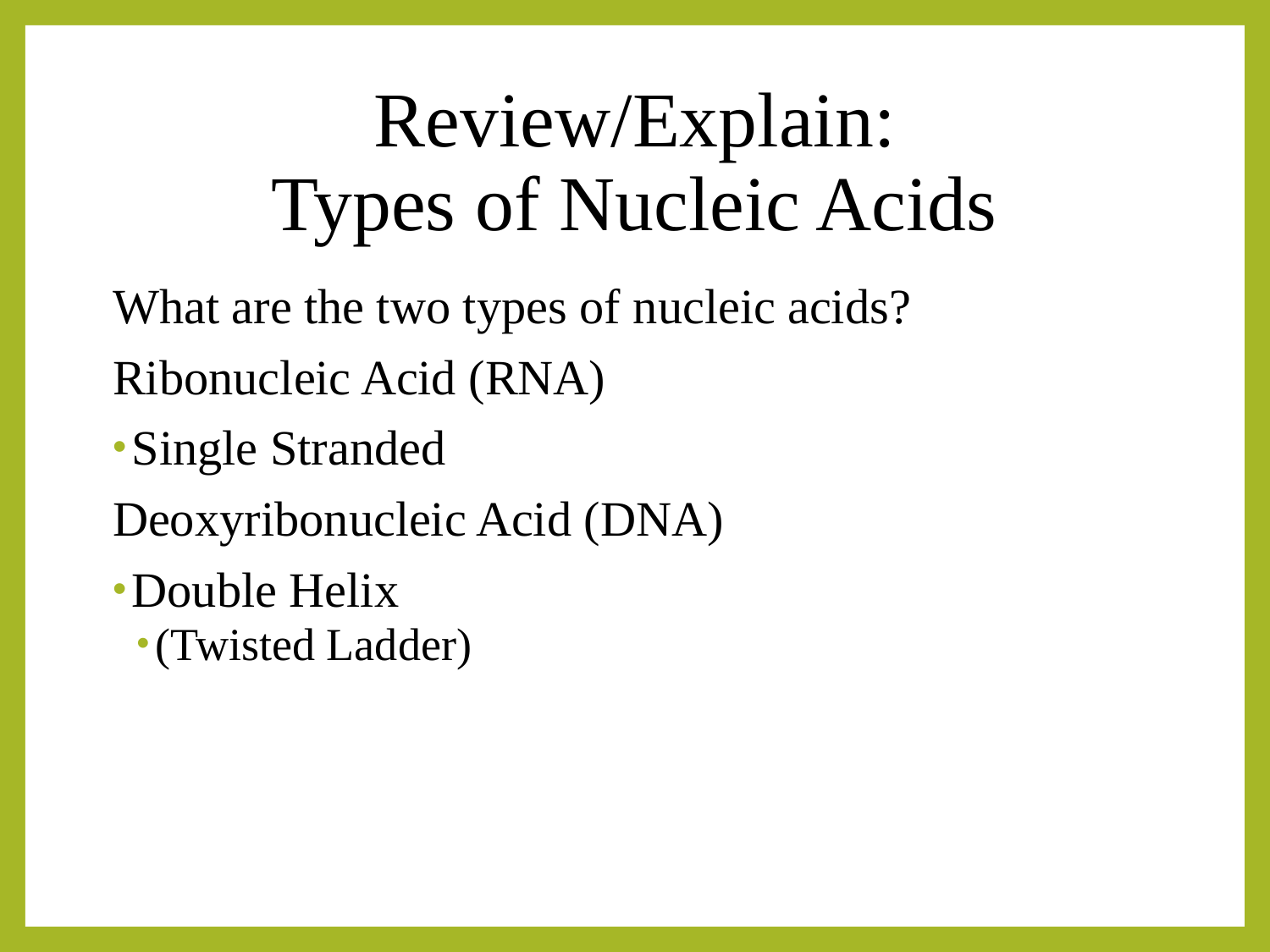

# Review/Explain: Types of Nucleic Acids
What are the two types of nucleic acids?
Ribonucleic Acid (RNA)
Single Stranded
Deoxyribonucleic Acid (DNA)
Double Helix
(Twisted Ladder)